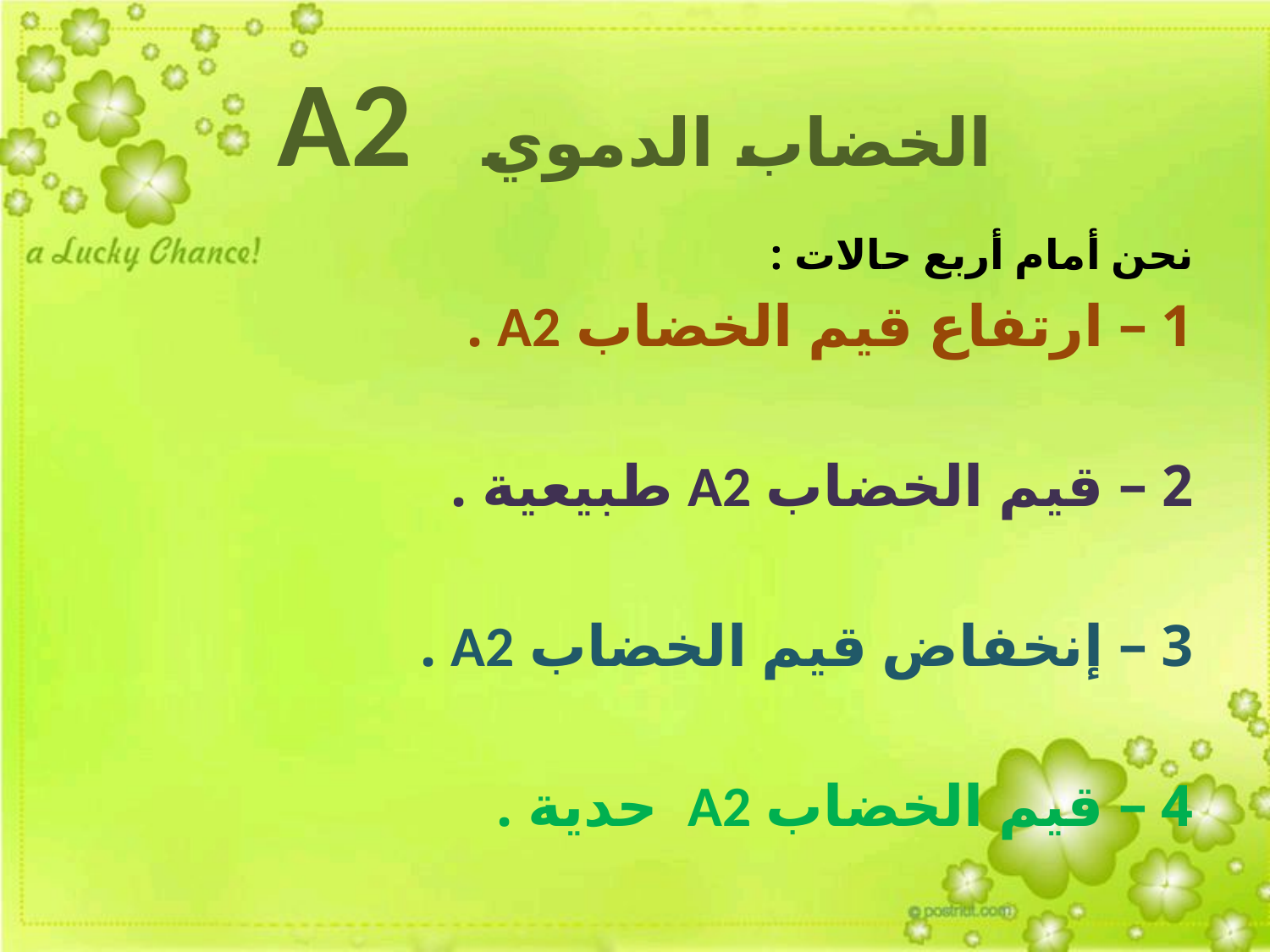

# الخضاب الدموي   A2
نحن أمام أربع حالات :
1 – ارتفاع قيم الخضاب A2 .

2 – قيم الخضاب A2 طبيعية .

3 – إنخفاض قيم الخضاب A2 .

4 – قيم الخضاب A2  حدية .